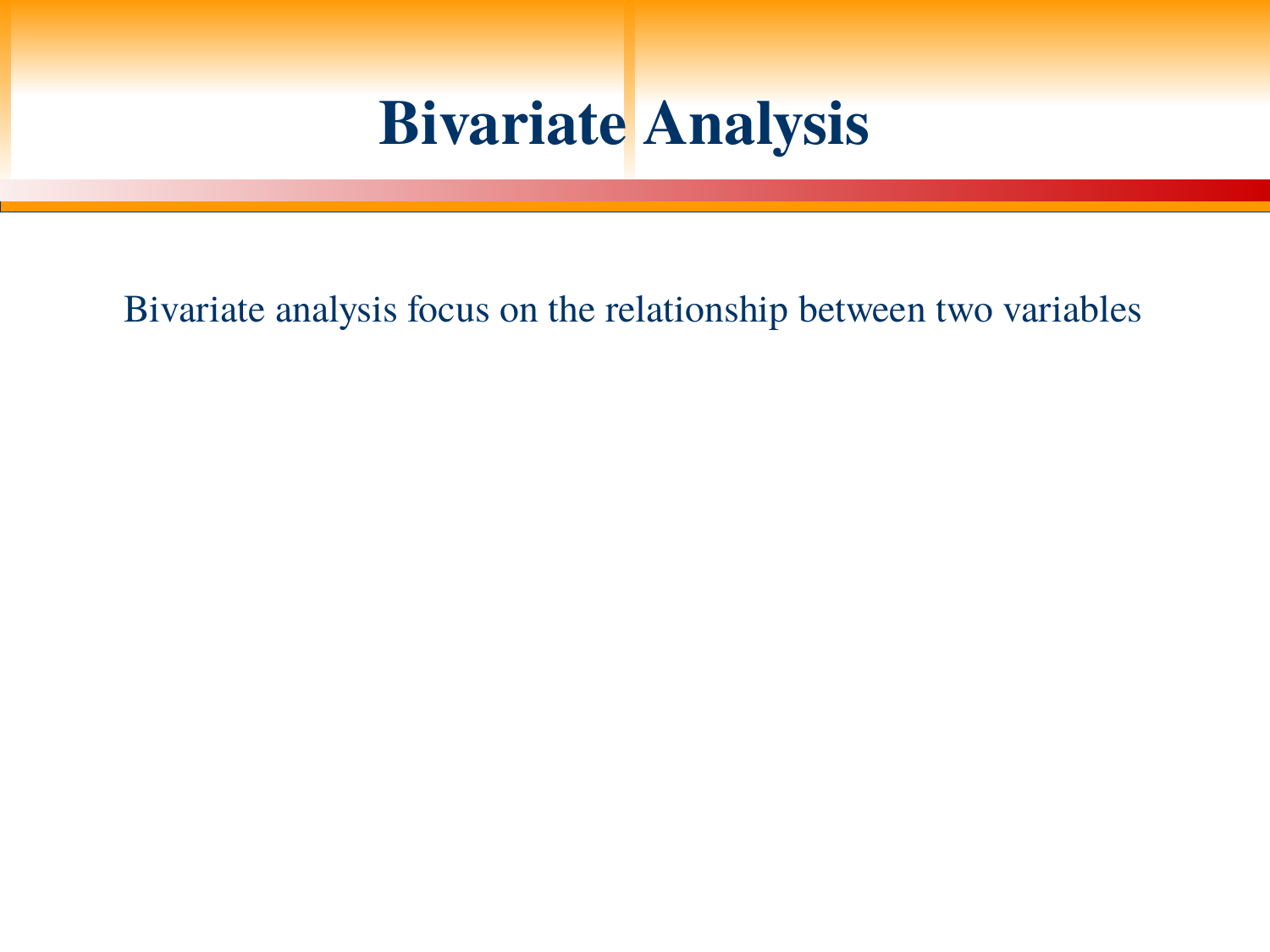

# Bivariate Analysis

	Bivariate analysis focus on the relationship between two variables

6